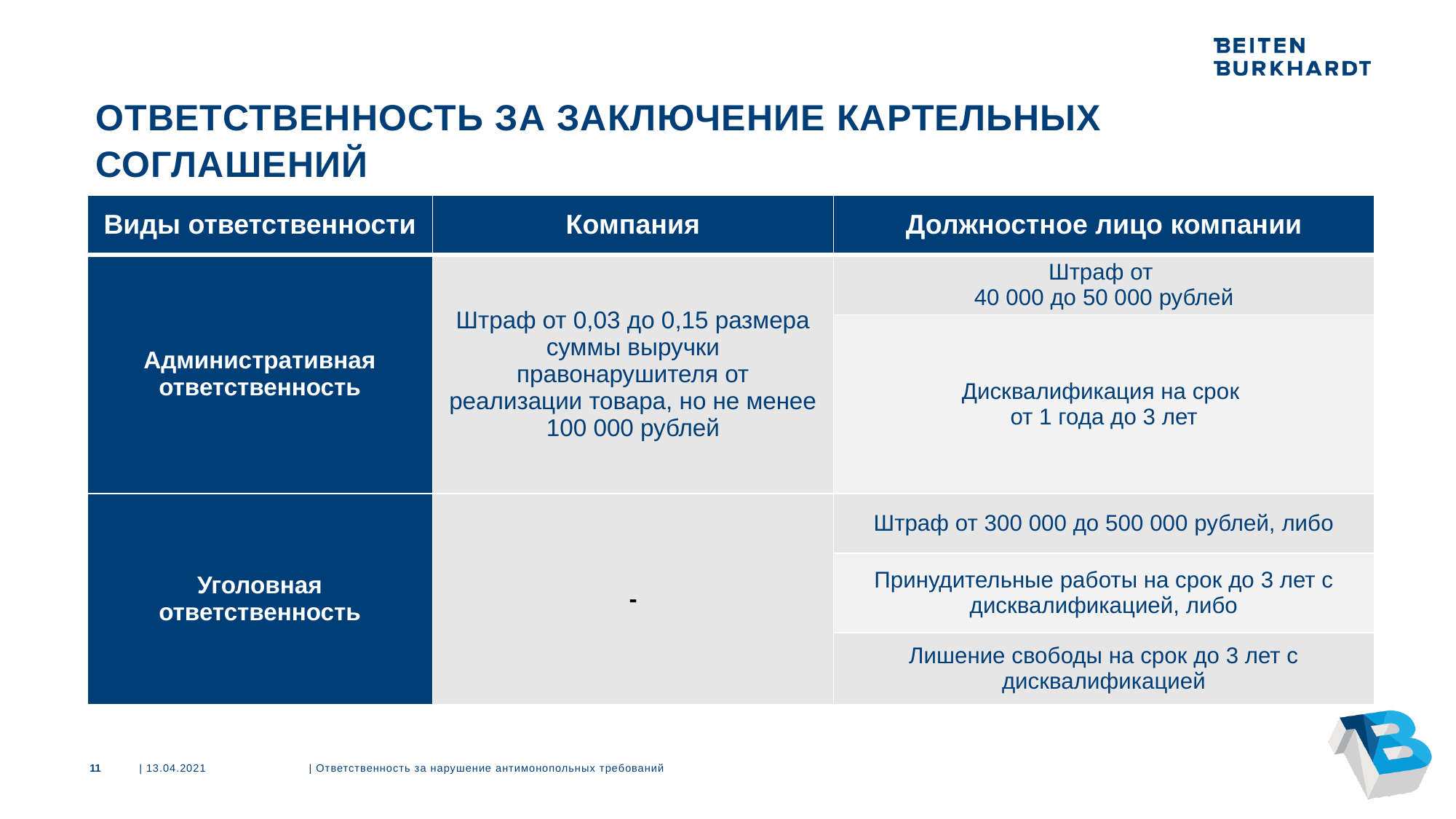

# Ответственность за заключение картельных соглашений
| Виды ответственности | Компания | Должностное лицо компании |
| --- | --- | --- |
| Административная ответственность | Штраф от 0,03 до 0,15 размера суммы выручки правонарушителя от реализации товара, но не менее 100 000 рублей | Штраф от 40 000 до 50 000 рублей |
|  |  | Дисквалификация на срок от 1 года до 3 лет |
| Уголовная ответственность | - | Штраф от 300 000 до 500 000 рублей, либо |
|  |  | Принудительные работы на срок до 3 лет с дисквалификацией, либо |
|  |  | Лишение свободы на срок до 3 лет с дисквалификацией |
11
| 13.04.2021
| Ответственность за нарушение антимонопольных требований